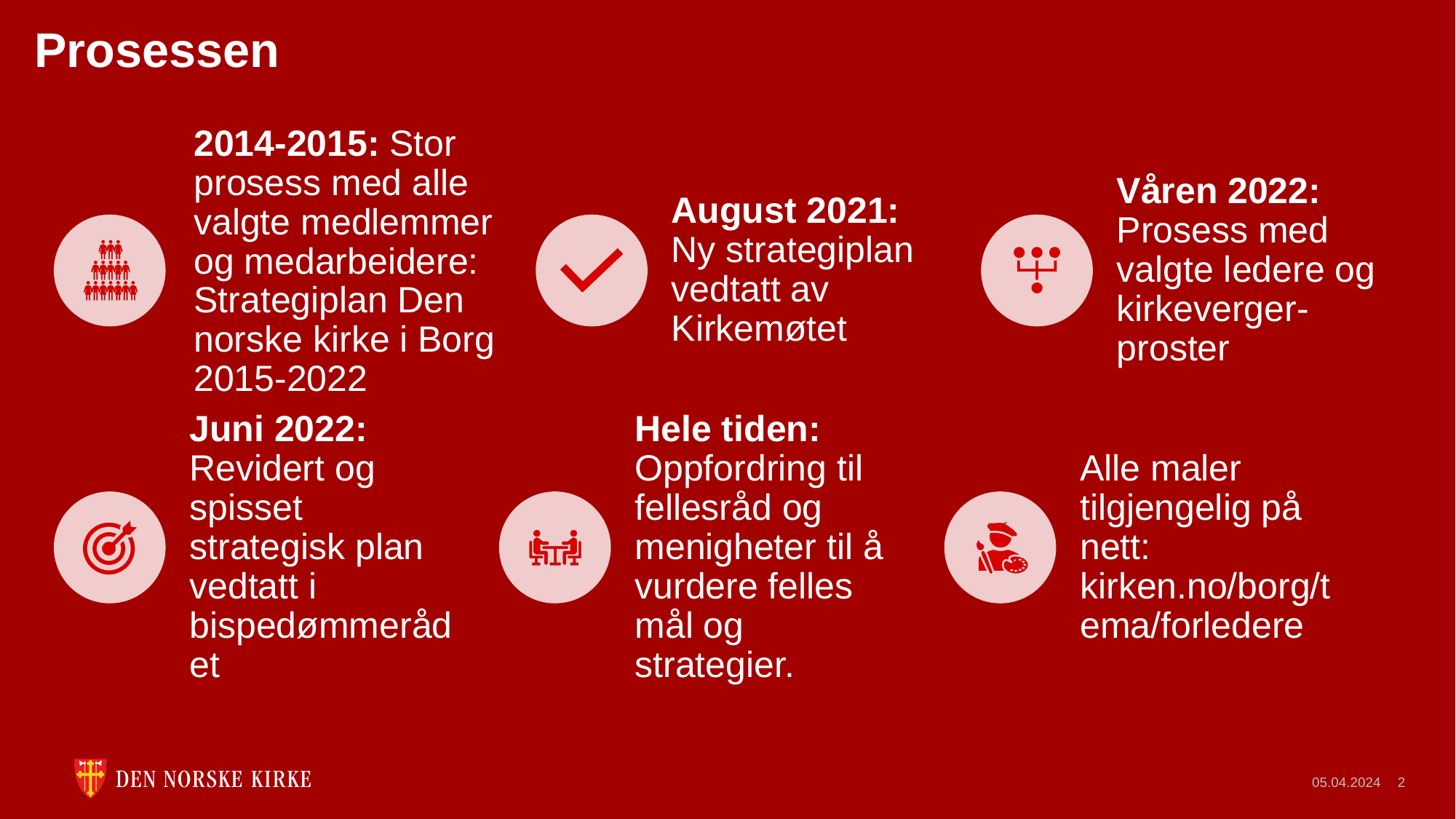

# Prosessen
2014-2015: Stor prosess med alle valgte medlemmer og medarbeidere:
Strategiplan Den norske kirke i Borg 2015-2022
August 2021:
Ny strategiplan vedtatt av Kirkemøtet
Våren 2022:
Prosess med valgte ledere og kirkeverger-proster
Juni 2022: Revidert og spisset strategisk plan vedtatt i bispedømmerådet
Hele tiden:
Oppfordring til fellesråd og menigheter til å vurdere felles mål og strategier.
Alle maler tilgjengelig på nett: kirken.no/borg/tema/forledere
05.04.2024
2